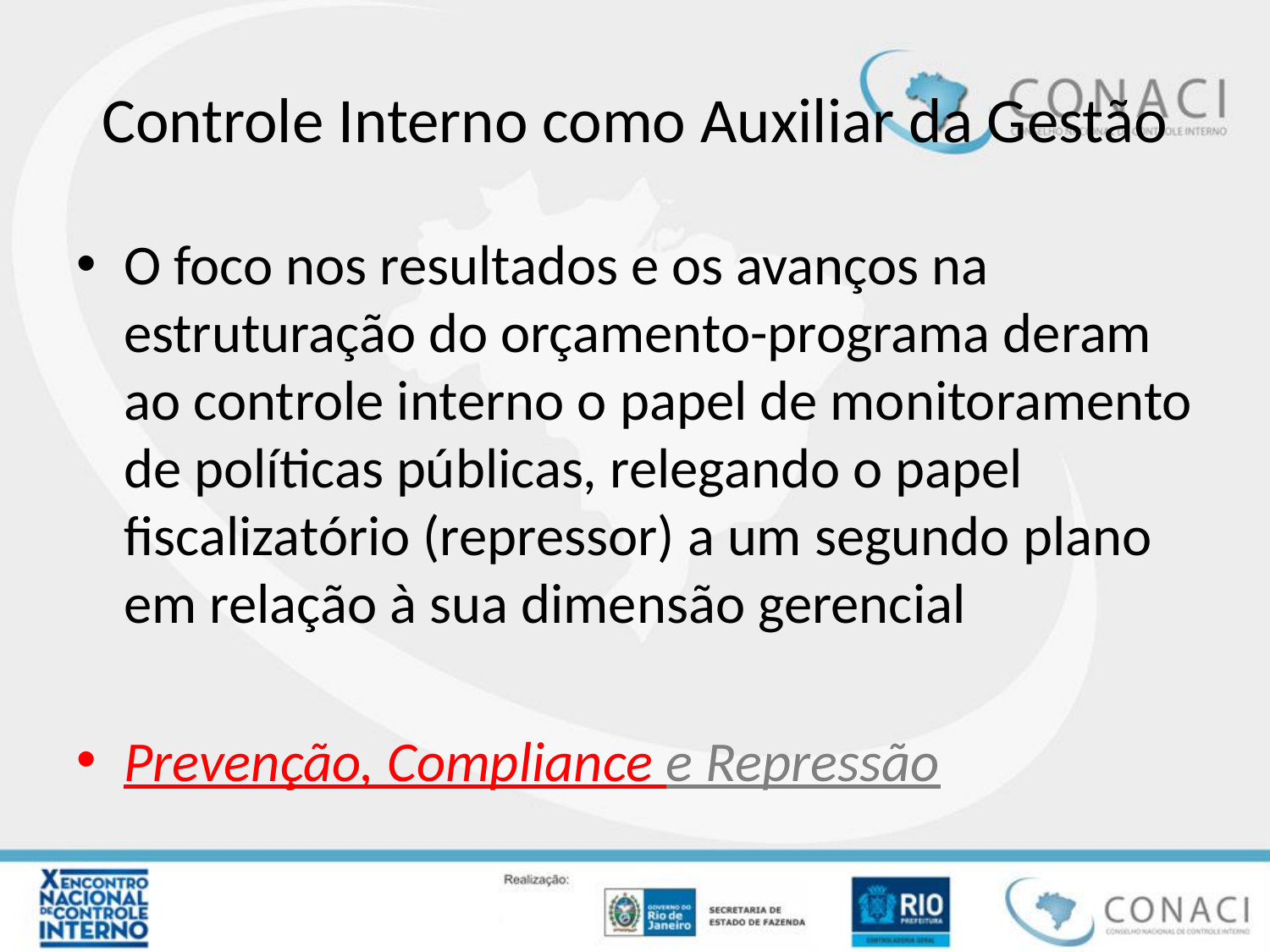

# Controle Interno como Auxiliar da Gestão
O foco nos resultados e os avanços na estruturação do orçamento-programa deram ao controle interno o papel de monitoramento de políticas públicas, relegando o papel fiscalizatório (repressor) a um segundo plano em relação à sua dimensão gerencial

Prevenção, Compliance e Repressão